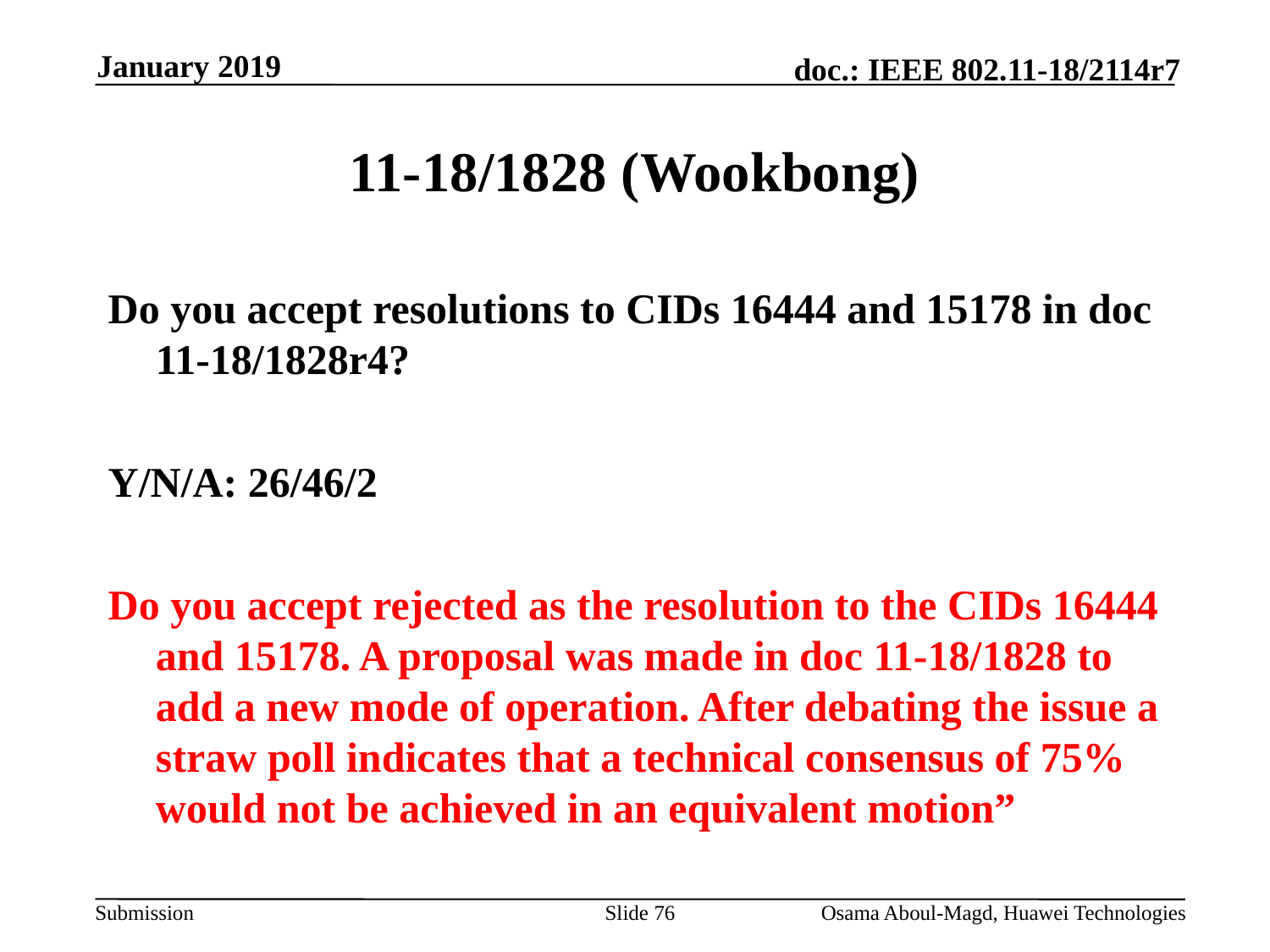

January 2019
# 11-18/1828 (Wookbong)
Do you accept resolutions to CIDs 16444 and 15178 in doc 11-18/1828r4?

Y/N/A: 26/46/2

Do you accept rejected as the resolution to the CIDs 16444 and 15178. A proposal was made in doc 11-18/1828 to add a new mode of operation. After debating the issue a straw poll indicates that a technical consensus of 75% would not be achieved in an equivalent motion”
Slide 76
Osama Aboul-Magd, Huawei Technologies